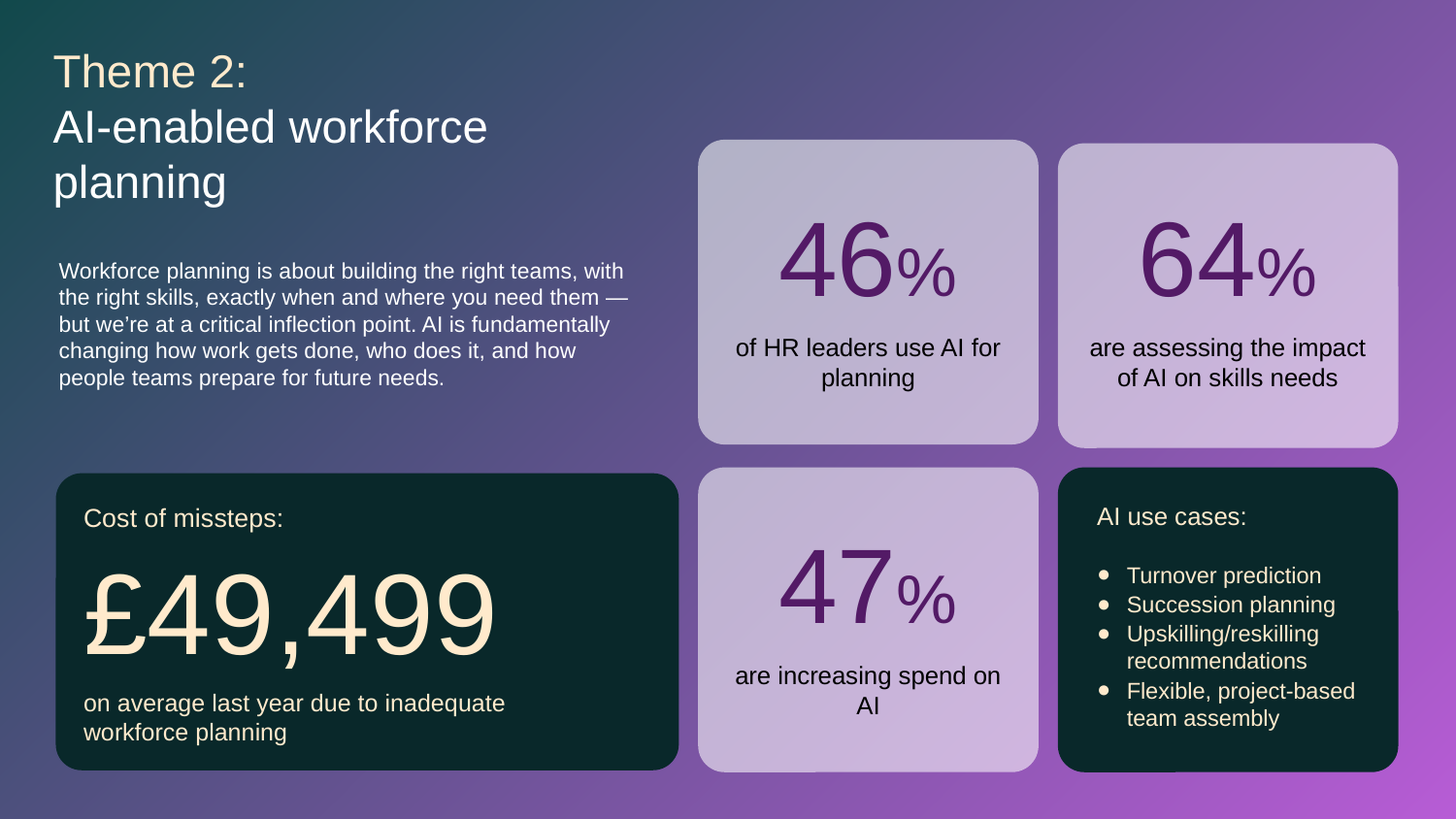

Use cases:

Turnover
prediction

Succession
planning

Upskilling/reskilling recommendations
Theme 2:
AI-enabled workforce planning

Flexible, project-based team assembly

46%
64%
Workforce planning is about building the right teams, with the right skills, exactly when and where you need them — but we’re at a critical inflection point. AI is fundamentally changing how work gets done, who does it, and how people teams prepare for future needs.
of HR leaders use AI for planning
are assessing the impact of AI on skills needs

AI use cases:

Turnover prediction
Succession planning
Upskilling/reskilling recommendations
Flexible, project-based team assembly
Cost of missteps:
47%
£49,499
are increasing spend on AI
on average last year due to inadequate workforce planning